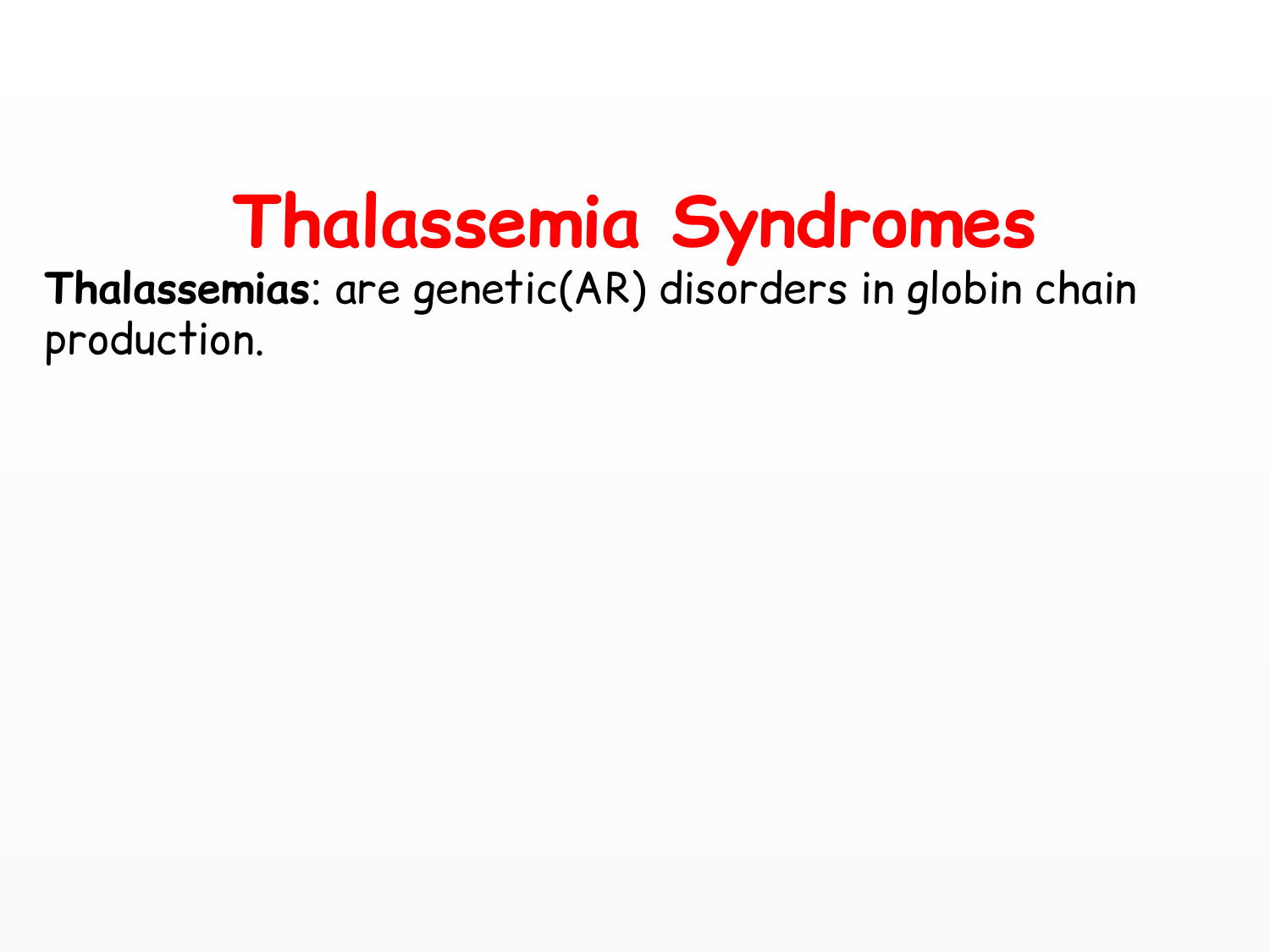

Thalassemia Syndromes
Thalassemias: are genetic(AR) disorders in globin chain production.